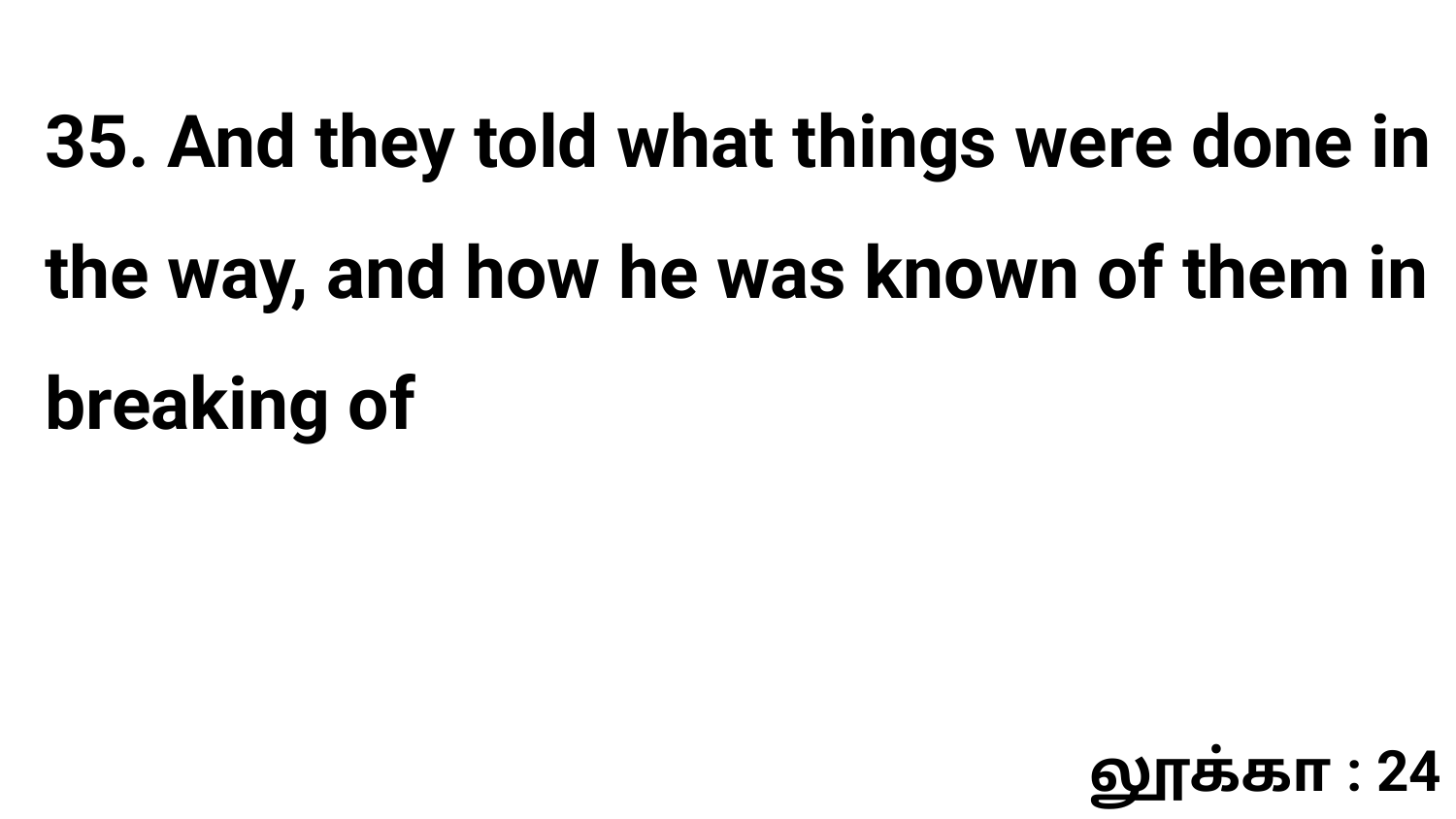

35. And they told what things were done in the way, and how he was known of them in breaking of
லூக்கா : 24